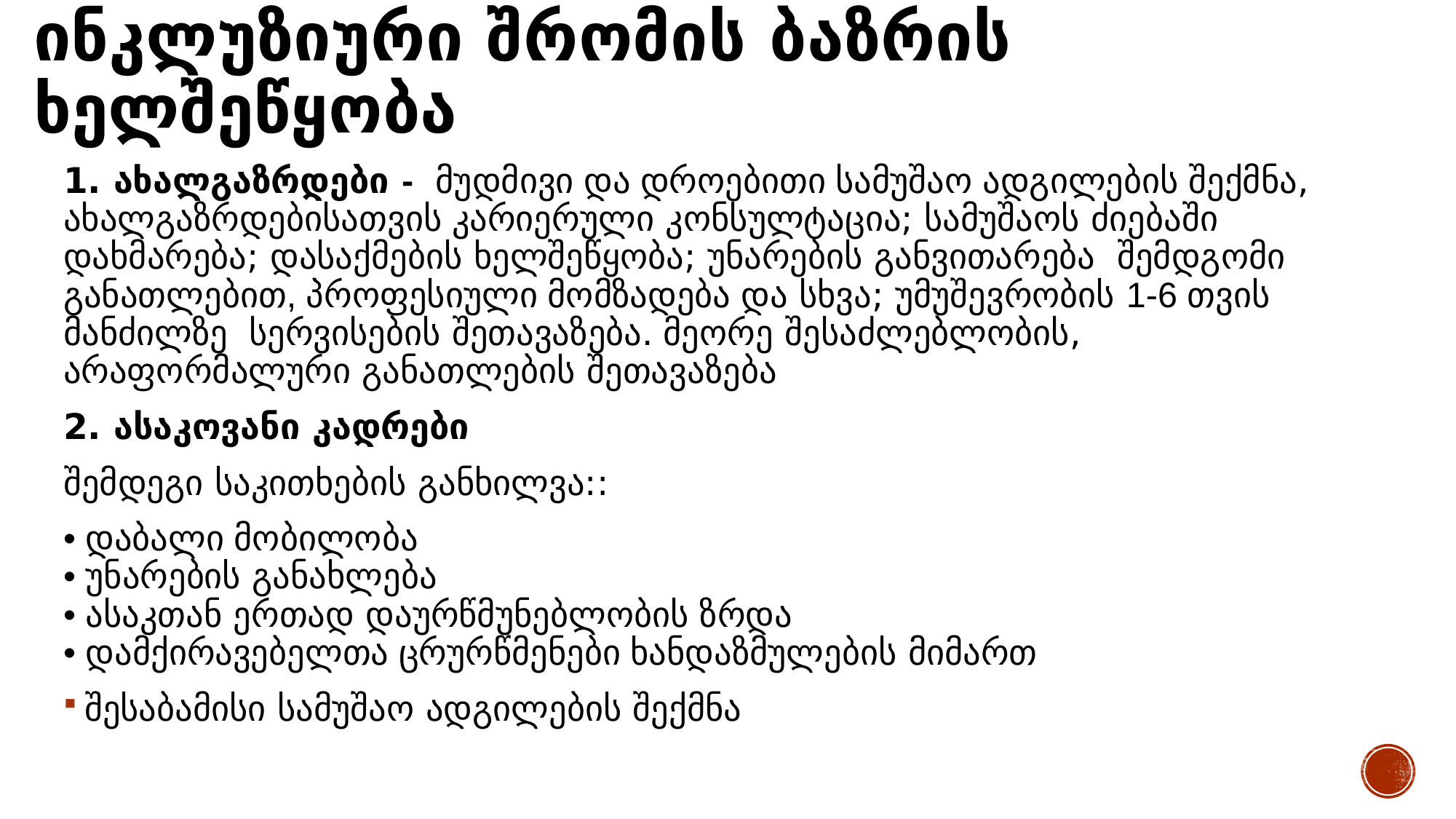

# ინკლუზიური შრომის ბაზრის ხელშეწყობა
1. ახალგაზრდები -  მუდმივი და დროებითი სამუშაო ადგილების შექმნა, ახალგაზრდებისათვის კარიერული კონსულტაცია; სამუშაოს ძიებაში დახმარება; დასაქმების ხელშეწყობა; უნარების განვითარება  შემდგომი განათლებით, პროფესიული მომზადება და სხვა; უმუშევრობის 1-6 თვის მანძილზე  სერვისების შეთავაზება. მეორე შესაძლებლობის, არაფორმალური განათლების შეთავაზება
2. ასაკოვანი კადრები
შემდეგი საკითხების განხილვა::
• დაბალი მობილობა
• უნარების განახლება
• ასაკთან ერთად დაურწმუნებლობის ზრდა
• დამქირავებელთა ცრურწმენები ხანდაზმულების მიმართ
შესაბამისი სამუშაო ადგილების შექმნა